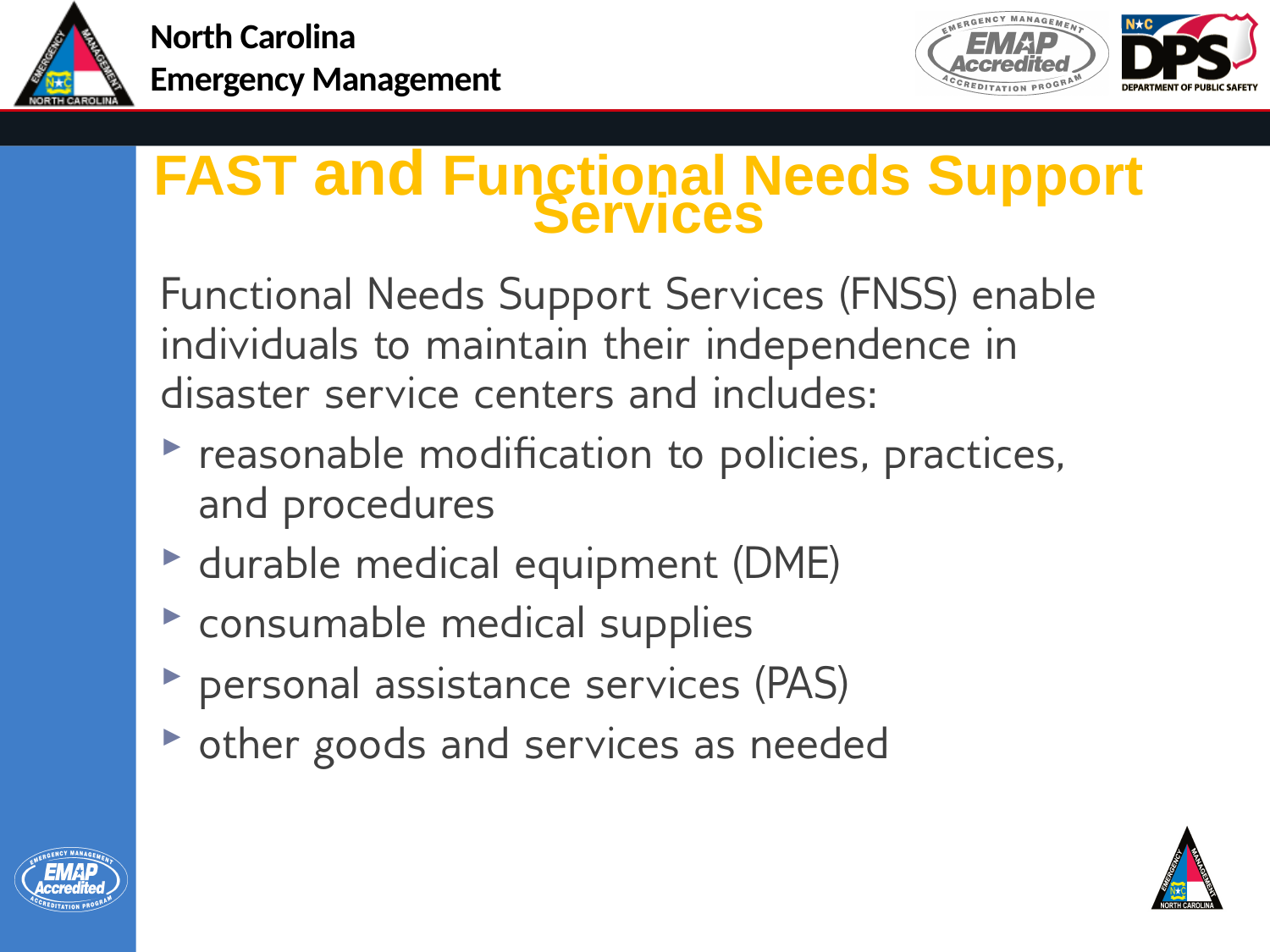

# FAST and Functional Needs Support Services
Functional Needs Support Services (FNSS) enable individuals to maintain their independence in disaster service centers and includes:
reasonable modification to policies, practices, and procedures
durable medical equipment (DME)
consumable medical supplies
personal assistance services (PAS)
other goods and services as needed